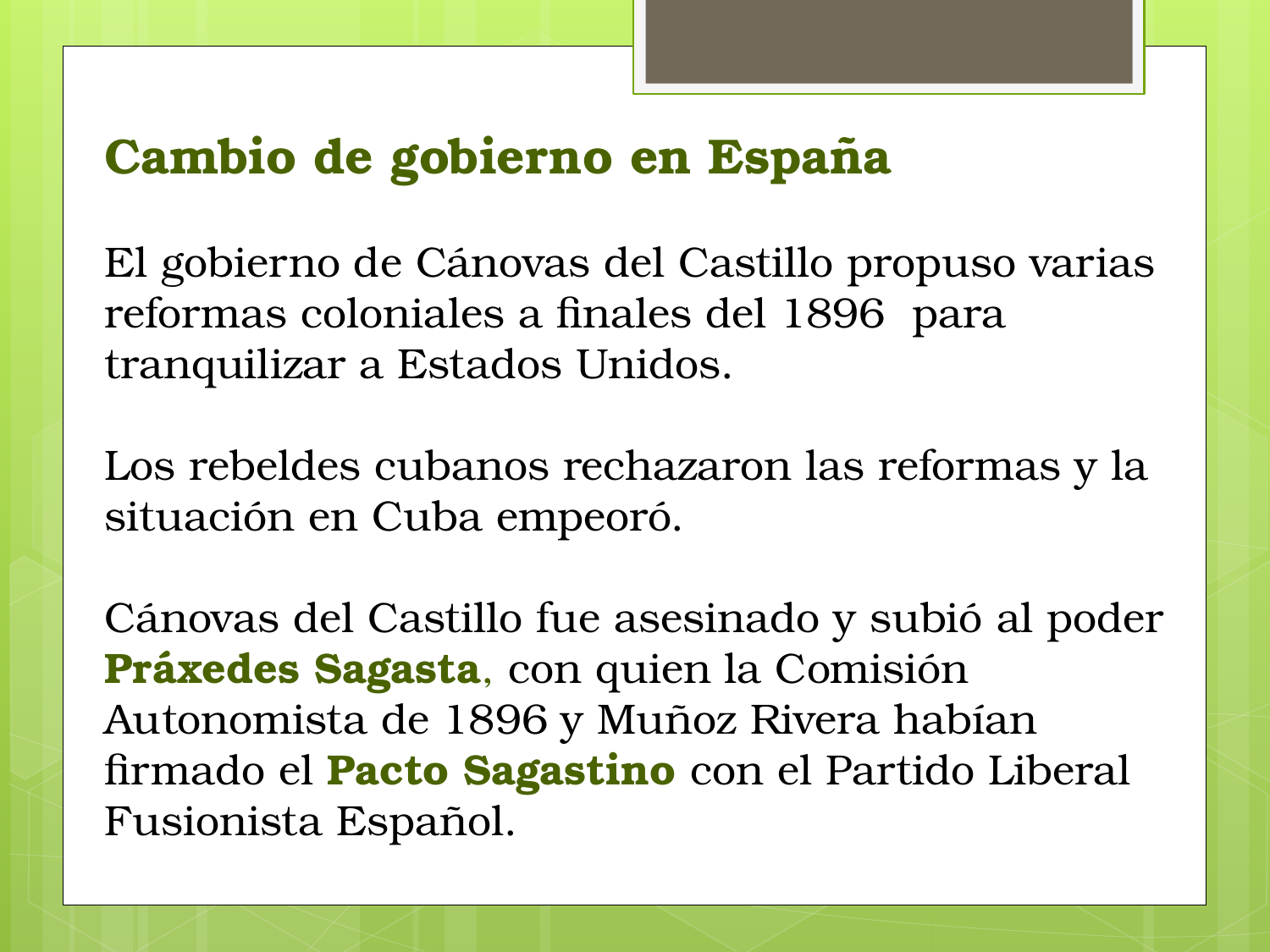

Cambio de gobierno en España

El gobierno de Cánovas del Castillo propuso varias reformas coloniales a finales del 1896  para tranquilizar a Estados Unidos.

Los rebeldes cubanos rechazaron las reformas y la situación en Cuba empeoró.

Cánovas del Castillo fue asesinado y subió al poder Práxedes Sagasta, con quien la Comisión Autonomista de 1896 y Muñoz Rivera habían firmado el Pacto Sagastino con el Partido Liberal Fusionista Español.